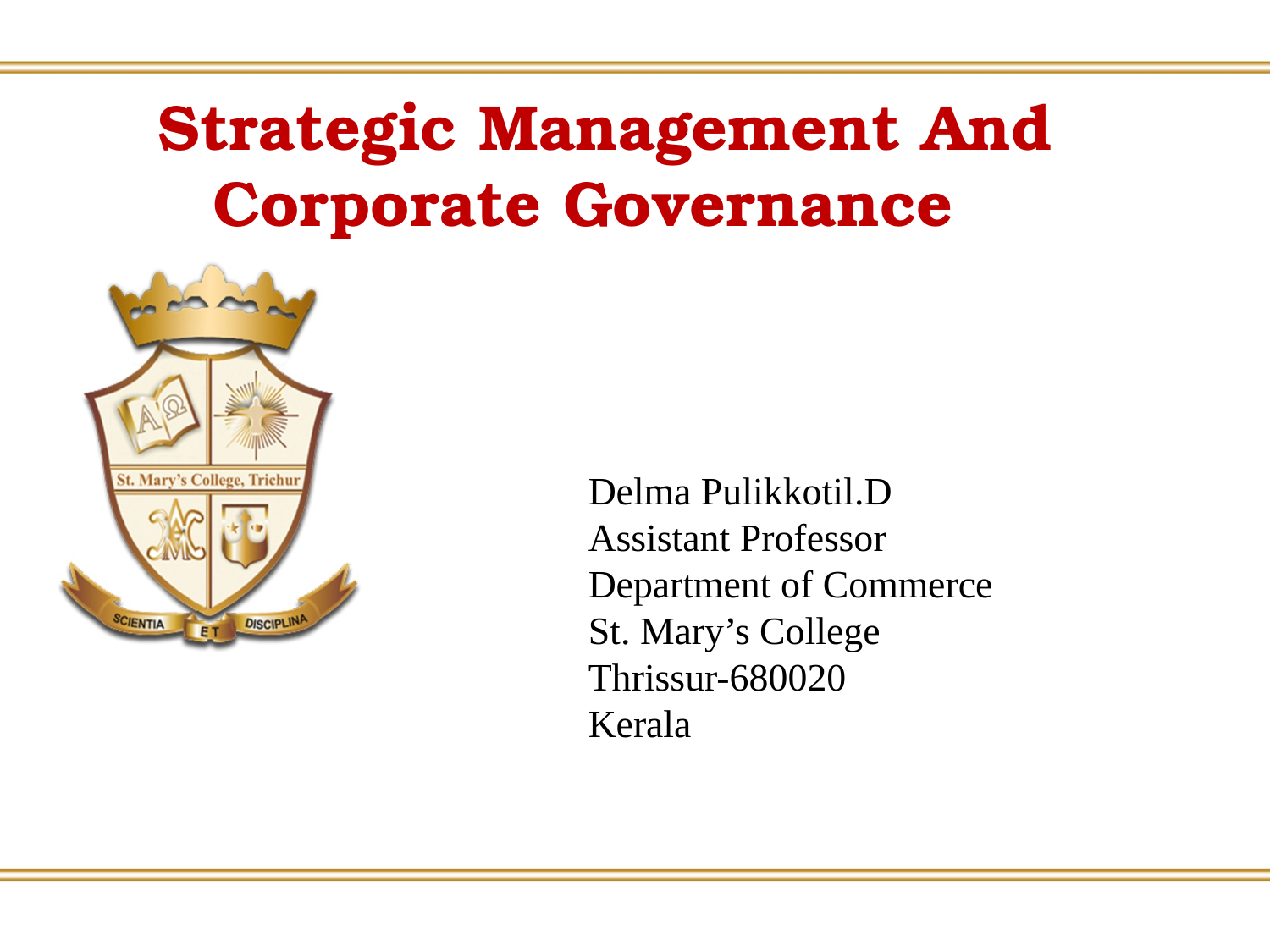

Strategic Management And Corporate Governance
Delma Pulikkotil.D
Assistant Professor
Department of Commerce
St. Mary’s College
Thrissur-680020
Kerala